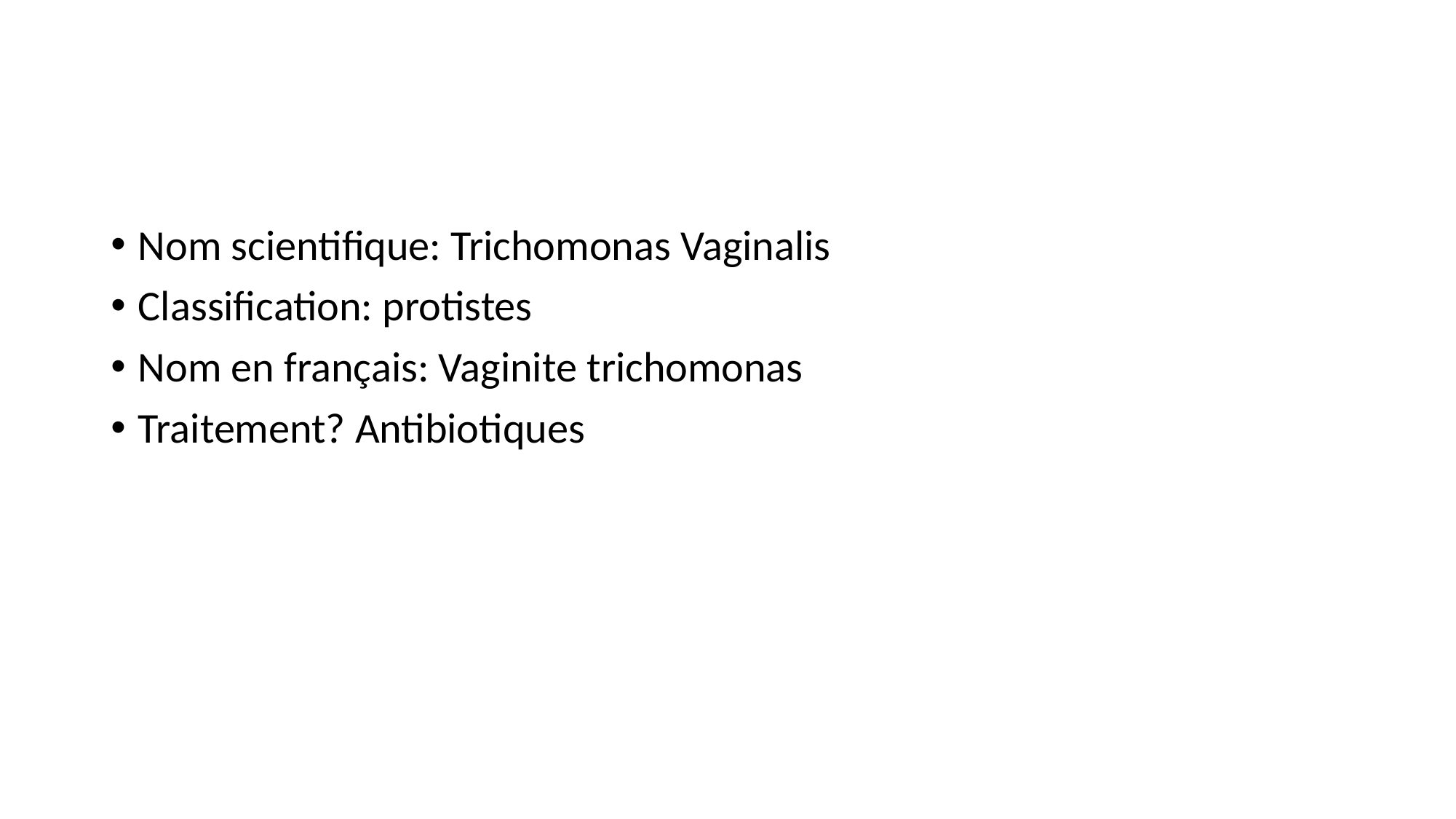

#
Nom scientifique: Trichomonas Vaginalis
Classification: protistes
Nom en français: Vaginite trichomonas
Traitement? Antibiotiques